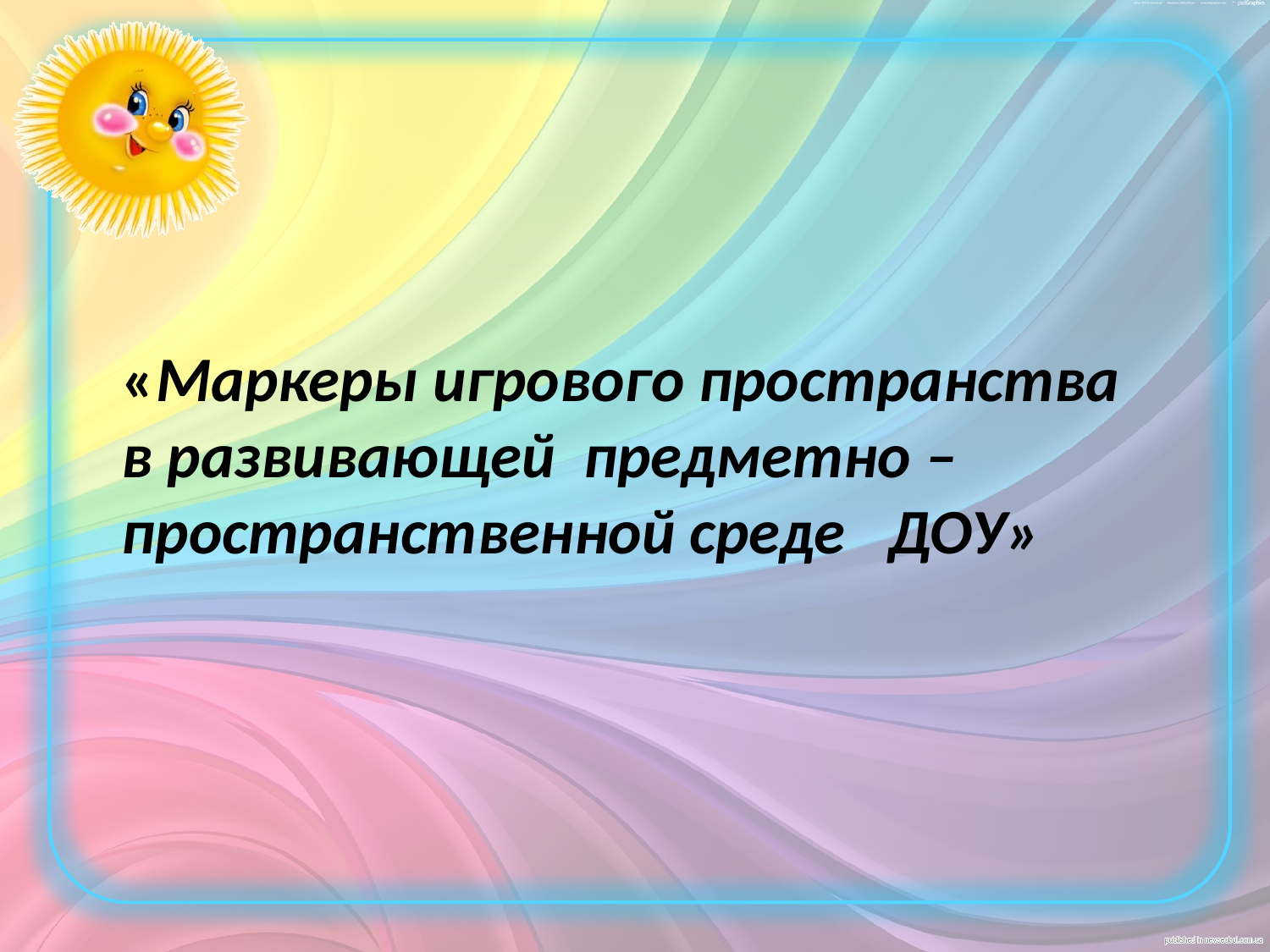

# «Маркеры игрового пространства в развивающей  предметно – пространственной среде   ДОУ»